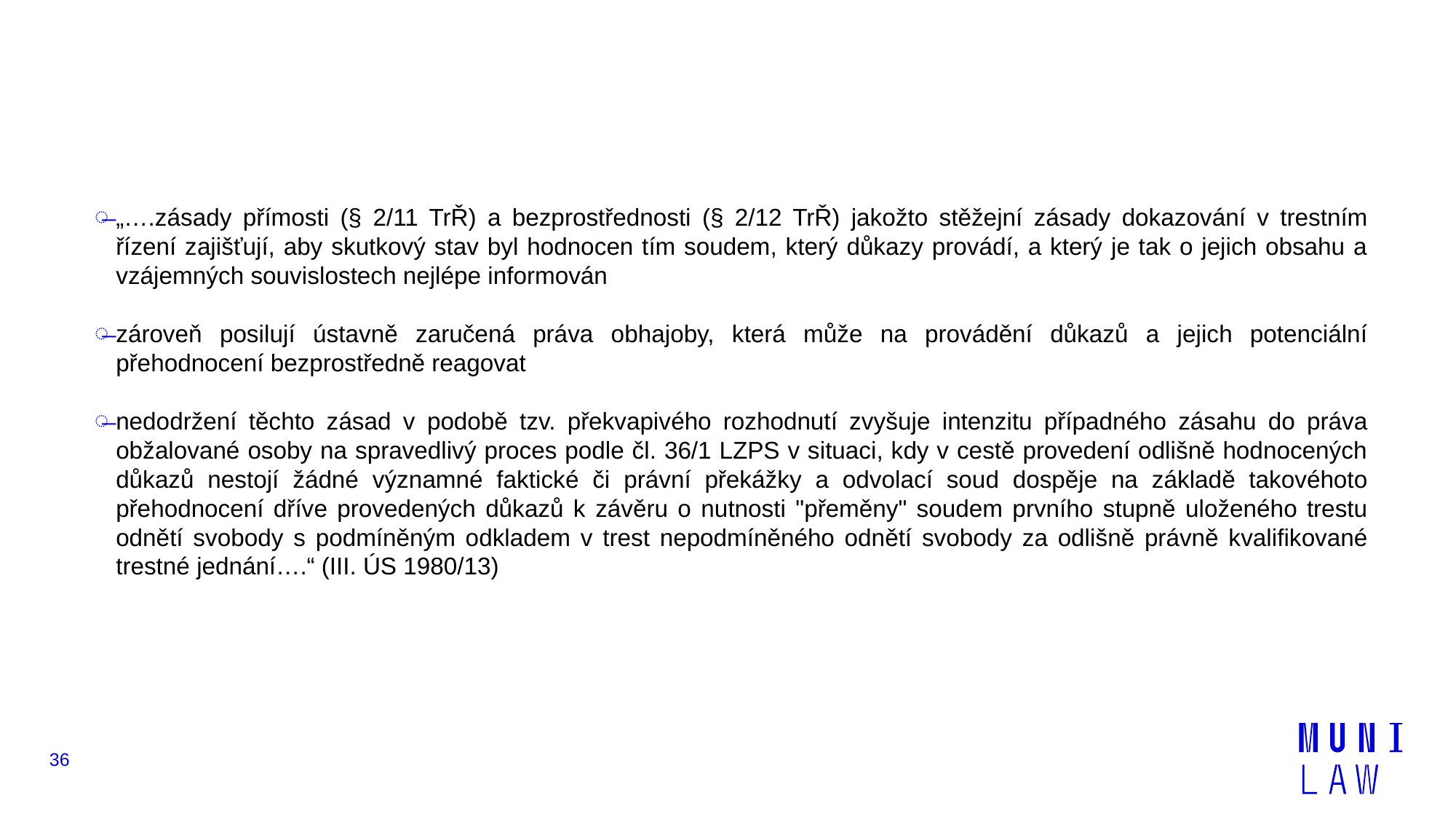

#
„….zásady přímosti (§ 2/11 TrŘ) a bezprostřednosti (§ 2/12 TrŘ) jakožto stěžejní zásady dokazování v trestním řízení zajišťují, aby skutkový stav byl hodnocen tím soudem, který důkazy provádí, a který je tak o jejich obsahu a vzájemných souvislostech nejlépe informován

zároveň posilují ústavně zaručená práva obhajoby, která může na provádění důkazů a jejich potenciální přehodnocení bezprostředně reagovat

nedodržení těchto zásad v podobě tzv. překvapivého rozhodnutí zvyšuje intenzitu případného zásahu do práva obžalované osoby na spravedlivý proces podle čl. 36/1 LZPS v situaci, kdy v cestě provedení odlišně hodnocených důkazů nestojí žádné významné faktické či právní překážky a odvolací soud dospěje na základě takovéhoto přehodnocení dříve provedených důkazů k závěru o nutnosti "přeměny" soudem prvního stupně uloženého trestu odnětí svobody s podmíněným odkladem v trest nepodmíněného odnětí svobody za odlišně právně kvalifikované trestné jednání….“ (III. ÚS 1980/13)

36